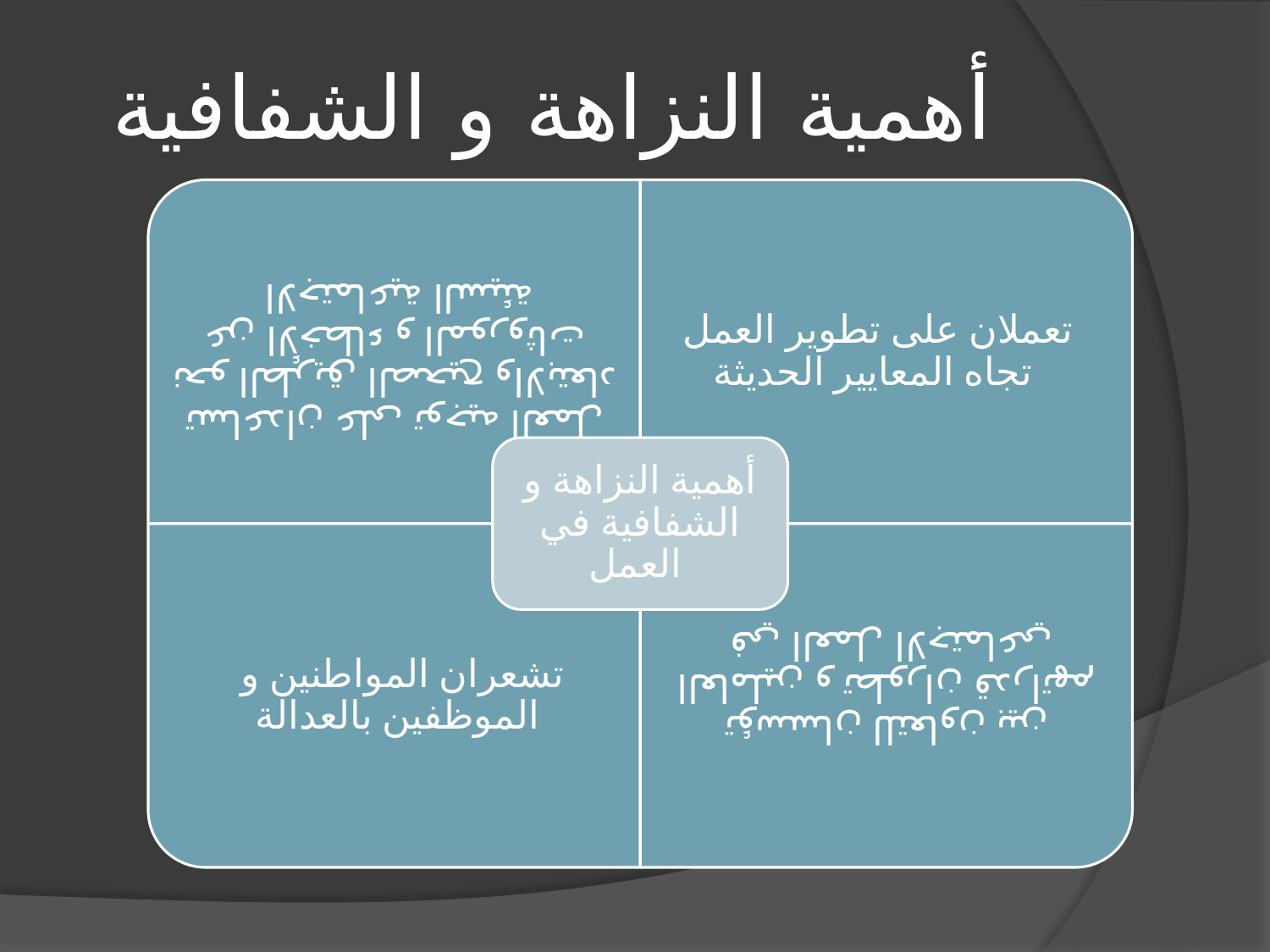

أهمية النزاهة و الشفافية
تساعدان على توجيه العمل نحو الطريق الصحيح والابتعاد عن الأخطاء و الموروثات الاجتماعية السيئة
تعملان على تطوير العمل تجاه المعايير الحديثة
تشعران المواطنين و الموظفين بالعدالة
تؤسسان للتعاون بين العاملين و تطوران قدراتهم في العمل الاجتماعي
أهمية النزاهة و الشفافية في العمل